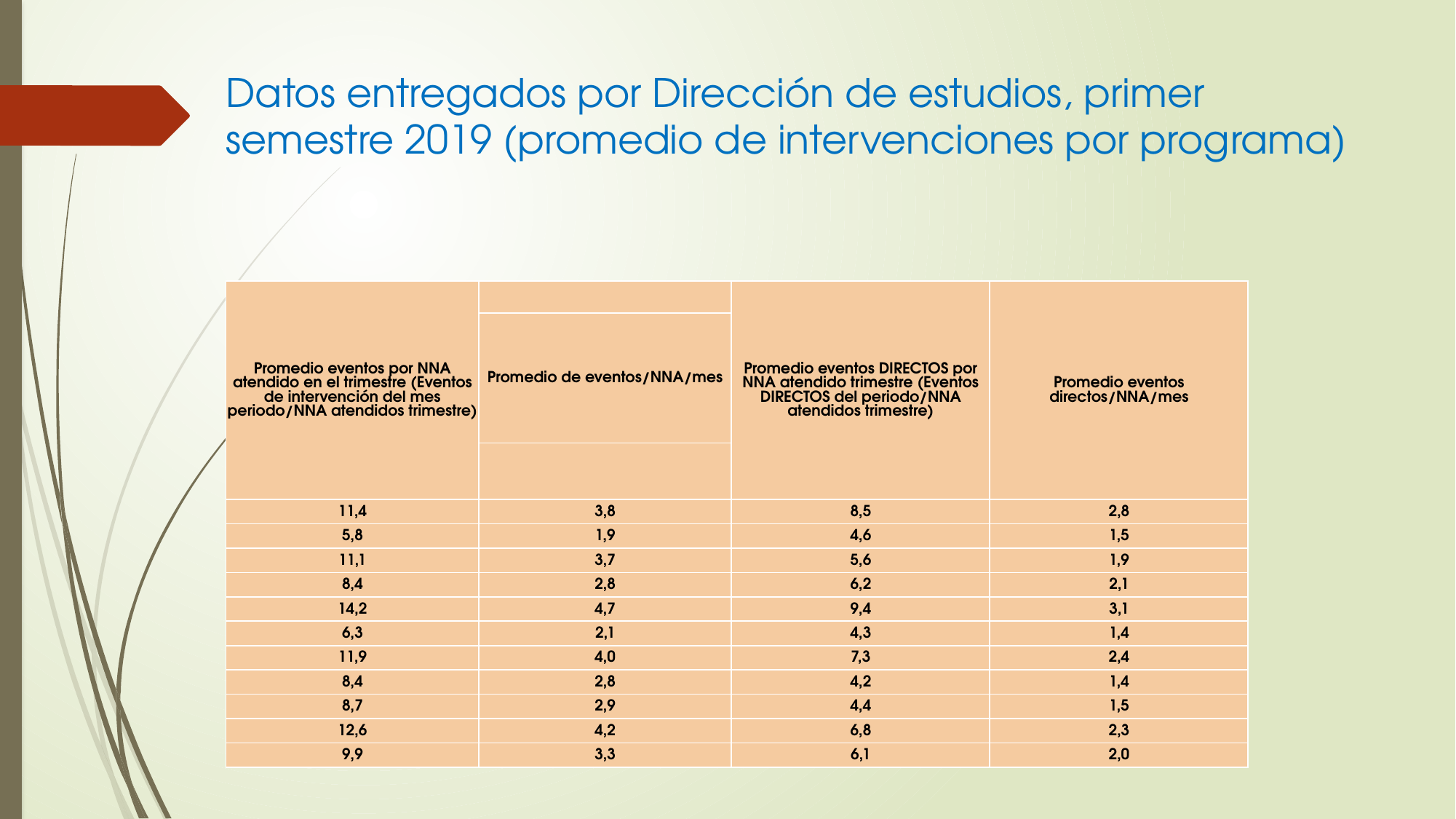

# Datos entregados por Dirección de estudios, primer semestre 2019 (promedio de intervenciones por programa)
| Promedio eventos por NNA atendido en el trimestre (Eventos de intervención del mes periodo/NNA atendidos trimestre) |  | Promedio eventos DIRECTOS por NNA atendido trimestre (Eventos DIRECTOS del periodo/NNA atendidos trimestre) | Promedio eventos directos/NNA/mes |
| --- | --- | --- | --- |
|  | Promedio de eventos/NNA/mes |  |  |
|  |  |  |  |
| 11,4 | 3,8 | 8,5 | 2,8 |
| 5,8 | 1,9 | 4,6 | 1,5 |
| 11,1 | 3,7 | 5,6 | 1,9 |
| 8,4 | 2,8 | 6,2 | 2,1 |
| 14,2 | 4,7 | 9,4 | 3,1 |
| 6,3 | 2,1 | 4,3 | 1,4 |
| 11,9 | 4,0 | 7,3 | 2,4 |
| 8,4 | 2,8 | 4,2 | 1,4 |
| 8,7 | 2,9 | 4,4 | 1,5 |
| 12,6 | 4,2 | 6,8 | 2,3 |
| 9,9 | 3,3 | 6,1 | 2,0 |